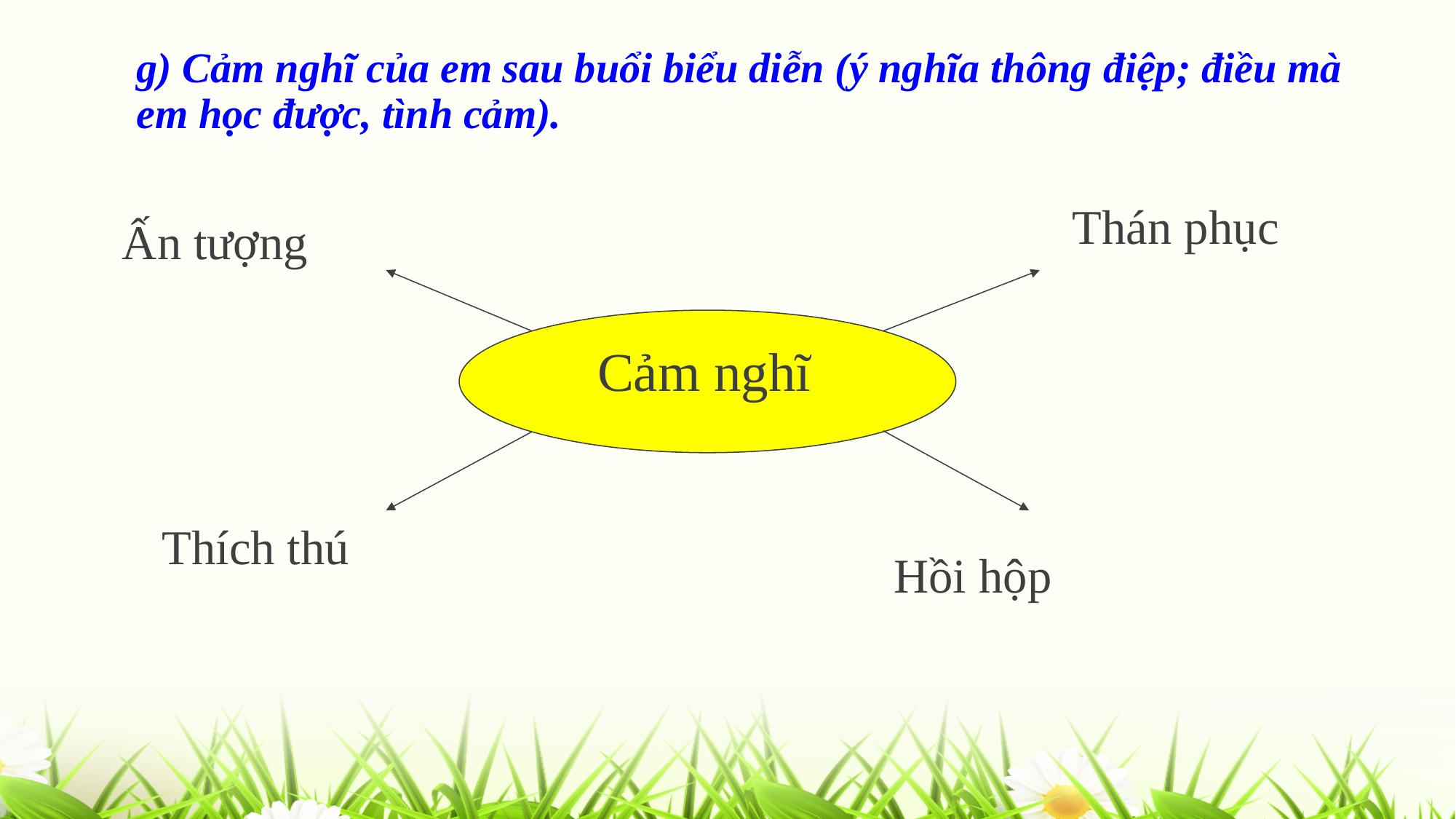

g) Cảm nghĩ của em sau buổi biểu diễn (ý nghĩa thông điệp; điều mà em học được, tình cảm).
Thán phục
Ấn tượng
    Cảm nghĩ
Thích thú
Hồi hộp